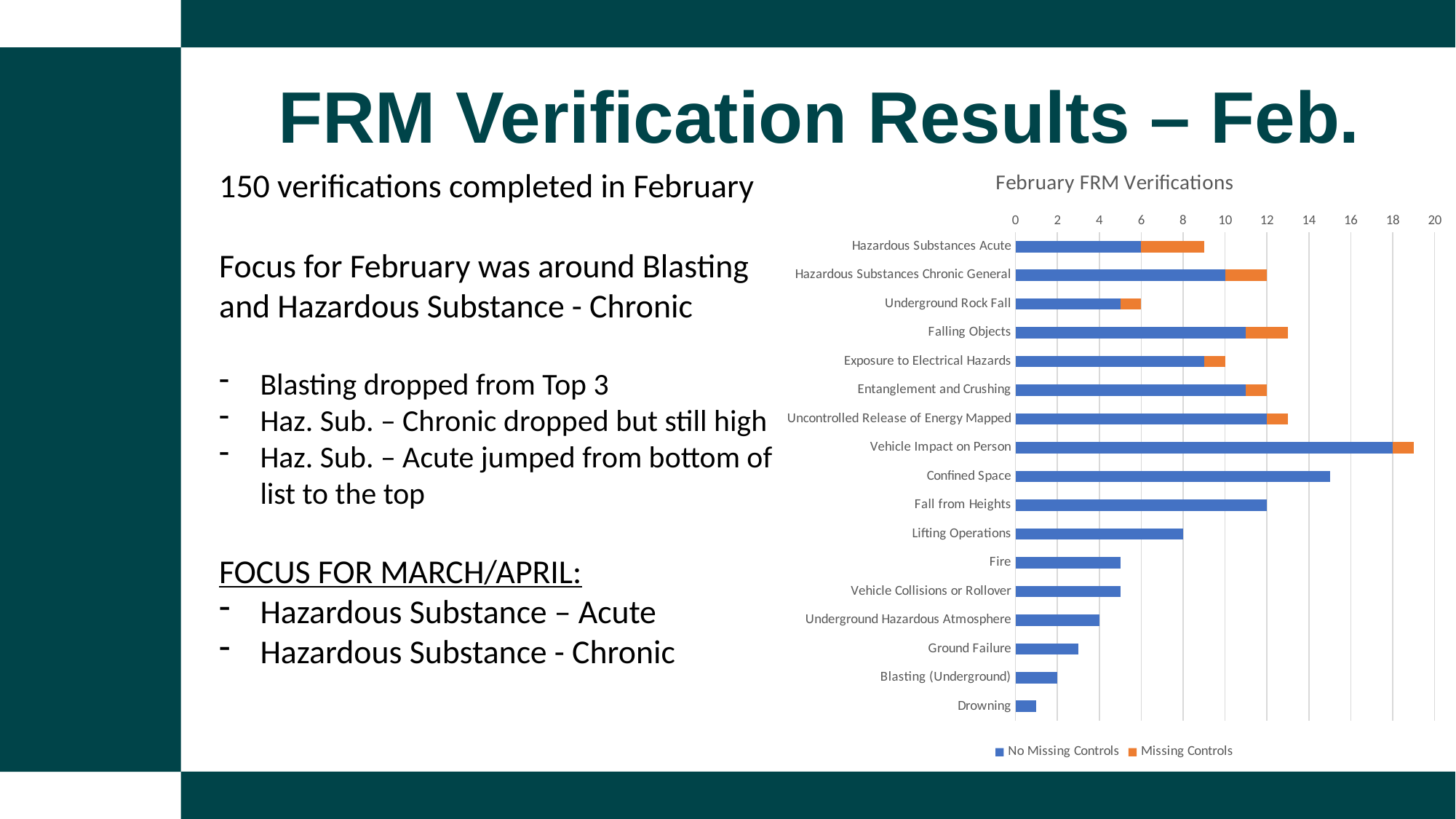

FRM Verification Results – Feb.

### Chart: February FRM Verifications

| Category | No Missing Controls | Missing Controls |
|---|---|---|
| Hazardous Substances Acute | 6.0 | 3.0 |
| Hazardous Substances Chronic General | 10.0 | 2.0 |
| Underground Rock Fall | 5.0 | 1.0 |
| Falling Objects | 11.0 | 2.0 |
| Exposure to Electrical Hazards | 9.0 | 1.0 |
| Entanglement and Crushing | 11.0 | 1.0 |
| Uncontrolled Release of Energy Mapped | 12.0 | 1.0 |
| Vehicle Impact on Person | 18.0 | 1.0 |
| Confined Space | 15.0 | 0.0 |
| Fall from Heights | 12.0 | 0.0 |
| Lifting Operations | 8.0 | 0.0 |
| Fire | 5.0 | 0.0 |
| Vehicle Collisions or Rollover | 5.0 | 0.0 |
| Underground Hazardous Atmosphere | 4.0 | 0.0 |
| Ground Failure | 3.0 | 0.0 |
| Blasting (Underground) | 2.0 | 0.0 |
| Drowning | 1.0 | 0.0 |
150 verifications completed in February

Focus for February was around Blasting and Hazardous Substance - Chronic
Blasting dropped from Top 3
Haz. Sub. – Chronic dropped but still high
Haz. Sub. – Acute jumped from bottom of list to the top

FOCUS FOR MARCH/APRIL:
Hazardous Substance – Acute
Hazardous Substance - Chronic